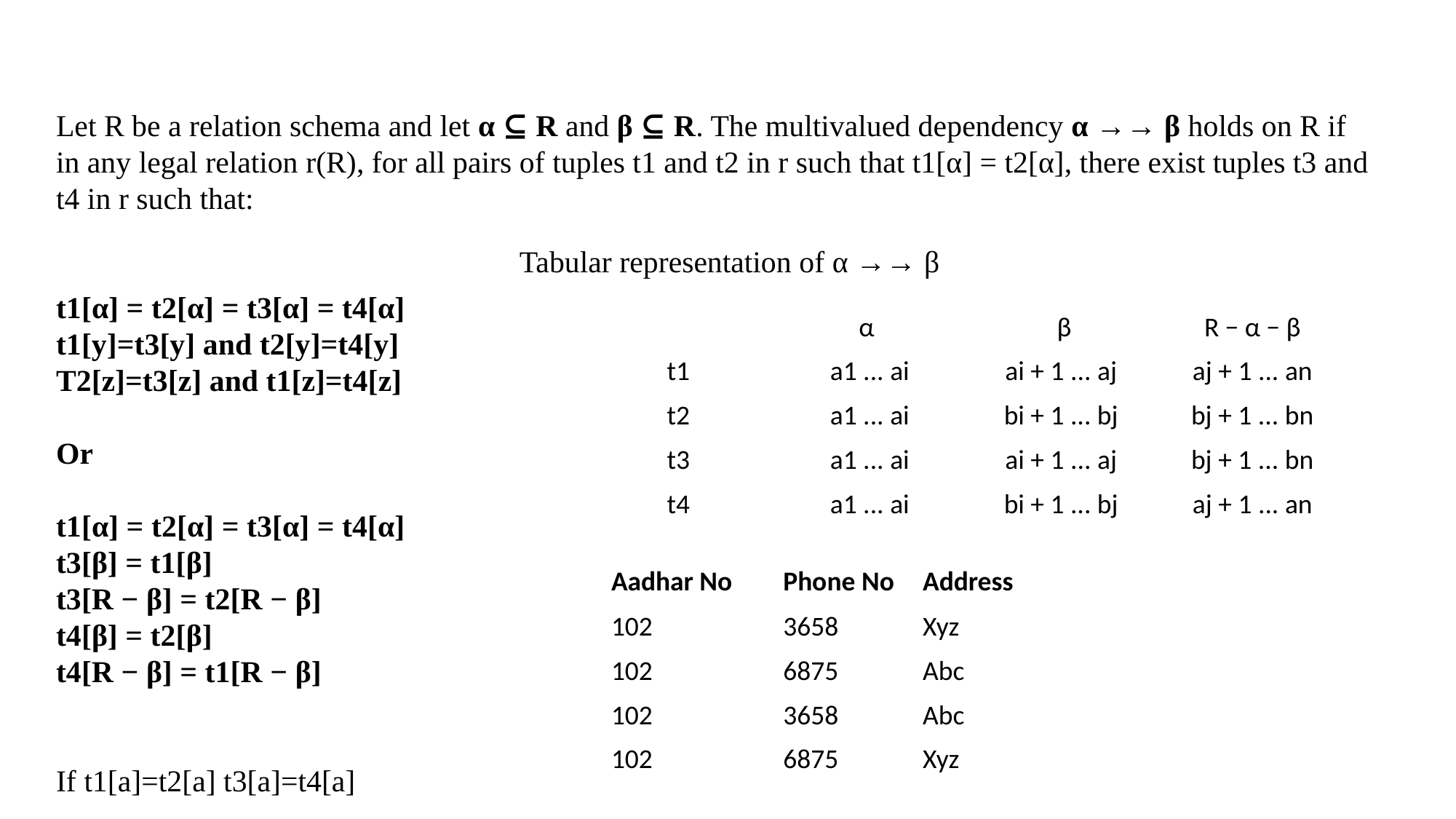

Let R be a relation schema and let α ⊆ R and β ⊆ R. The multivalued dependency α →→ β holds on R if in any legal relation r(R), for all pairs of tuples t1 and t2 in r such that t1[α] = t2[α], there exist tuples t3 and t4 in r such that:

t1[α] = t2[α] = t3[α] = t4[α]
t1[y]=t3[y] and t2[y]=t4[y]
T2[z]=t3[z] and t1[z]=t4[z]

Or

t1[α] = t2[α] = t3[α] = t4[α]
t3[β] = t1[β]
t3[R − β] = t2[R − β]
t4[β] = t2[β]
t4[R − β] = t1[R − β]

If t1[a]=t2[a] t3[a]=t4[a]
Tabular representation of α →→ β
|  | α | β | R − α − β |
| --- | --- | --- | --- |
| t1 | a1 ... ai | ai + 1 ... aj | aj + 1 ... an |
| t2 | a1 ... ai | bi + 1 ... bj | bj + 1 ... bn |
| t3 | a1 ... ai | ai + 1 ... aj | bj + 1 ... bn |
| t4 | a1 ... ai | bi + 1 ... bj | aj + 1 ... an |
| Aadhar No | Phone No | Address |
| --- | --- | --- |
| 102 | 3658 | Xyz |
| 102 | 6875 | Abc |
| 102 | 3658 | Abc |
| 102 | 6875 | Xyz |